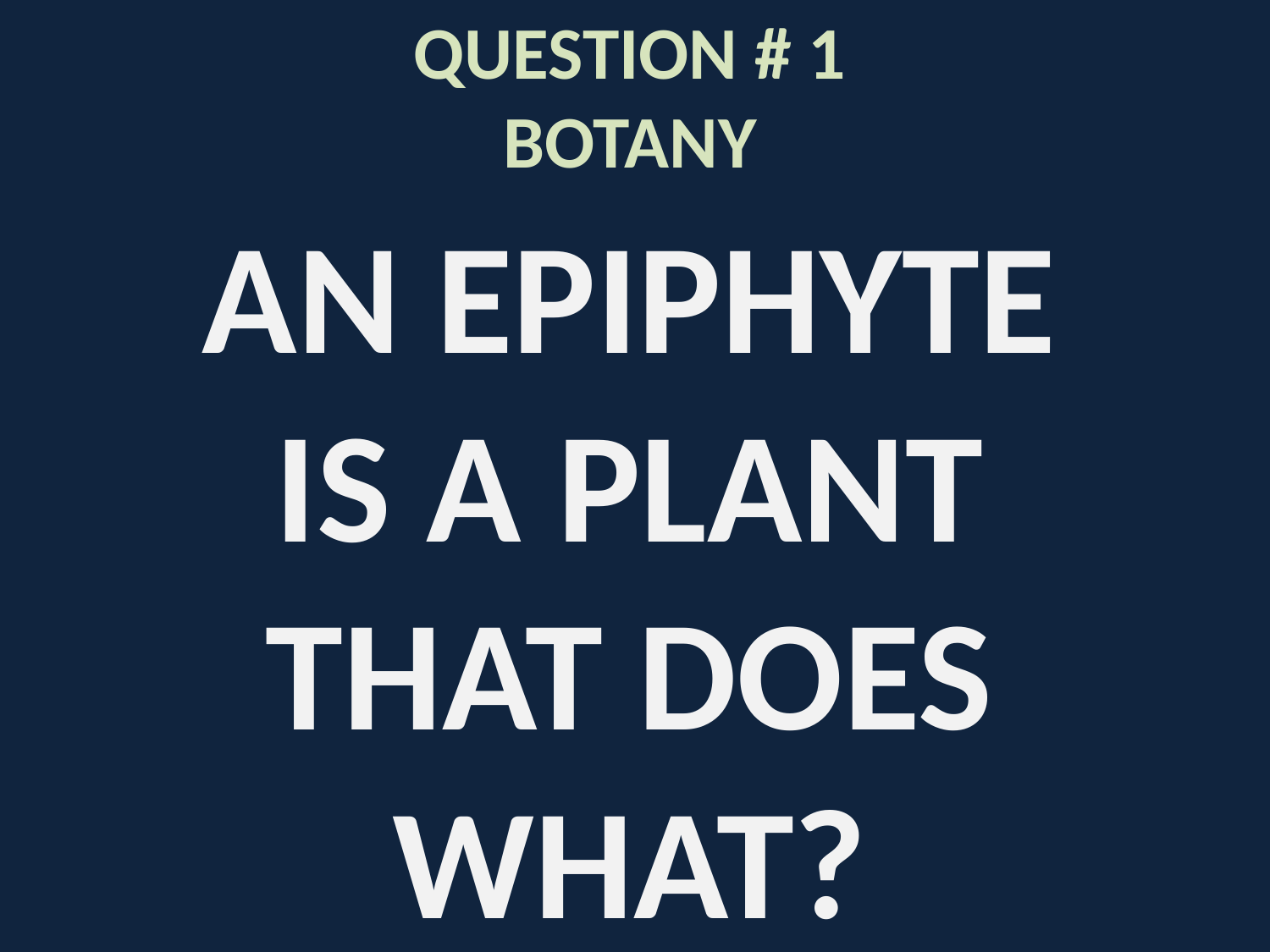

# QUESTION # 1 BOTANY
AN EPIPHYTE IS A PLANT THAT DOES WHAT?